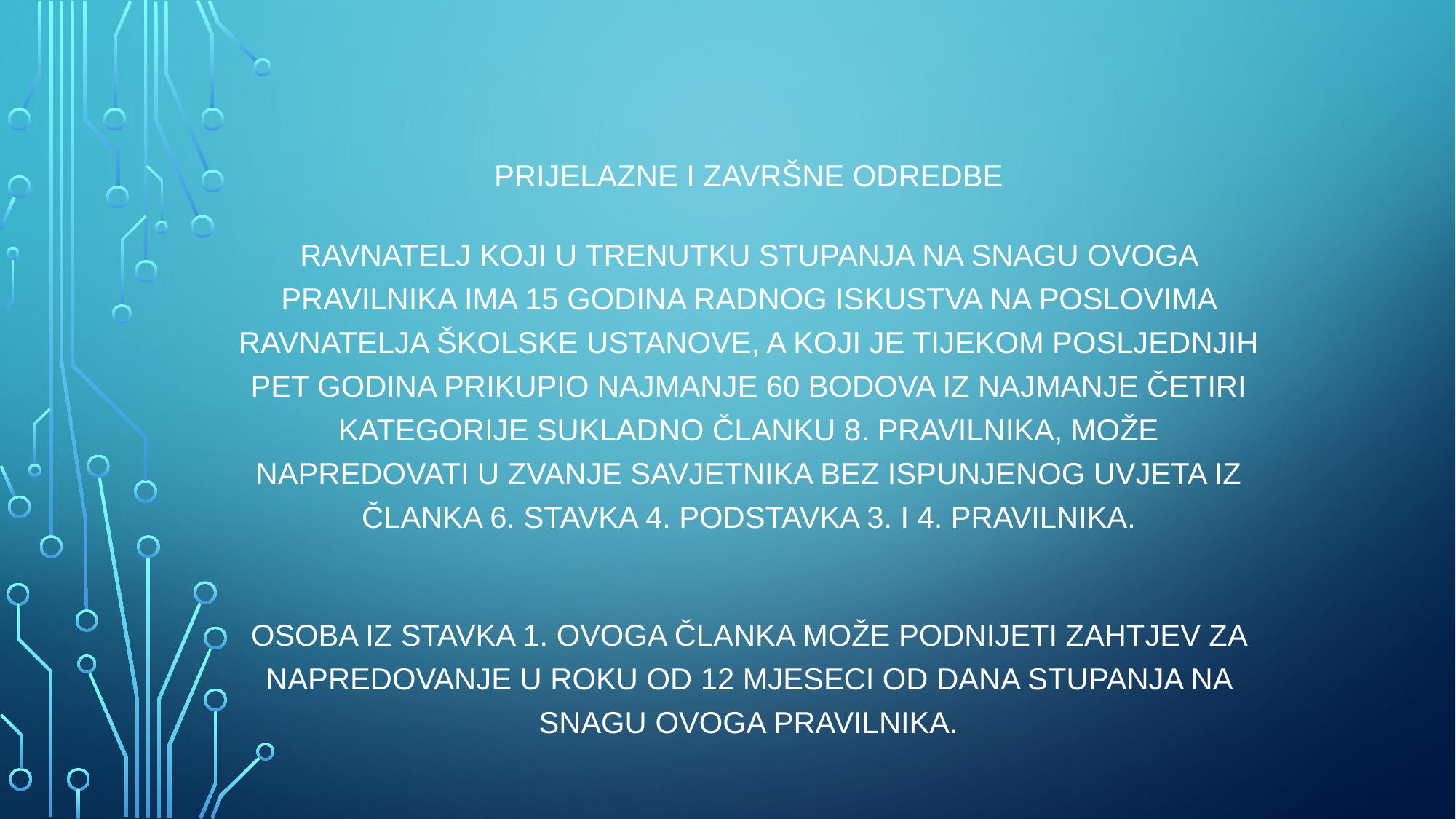

# Prijelazne i završne odredbe
Ravnatelj koji u trenutku stupanja na snagu ovoga Pravilnika ima 15 godina radnog iskustva na poslovima ravnatelja školske ustanove, a koji je tijekom posljednjih pet godina prikupio najmanje 60 bodova iz najmanje četiri kategorije sukladno članku 8. Pravilnika, može napredovati u zvanje savjetnika bez ispunjenog uvjeta iz članka 6. stavka 4. podstavka 3. i 4. Pravilnika.

Osoba iz stavka 1. ovoga članka može podnijeti zahtjev za napredovanje u roku od 12 mjeseci od dana stupanja na snagu ovoga Pravilnika.